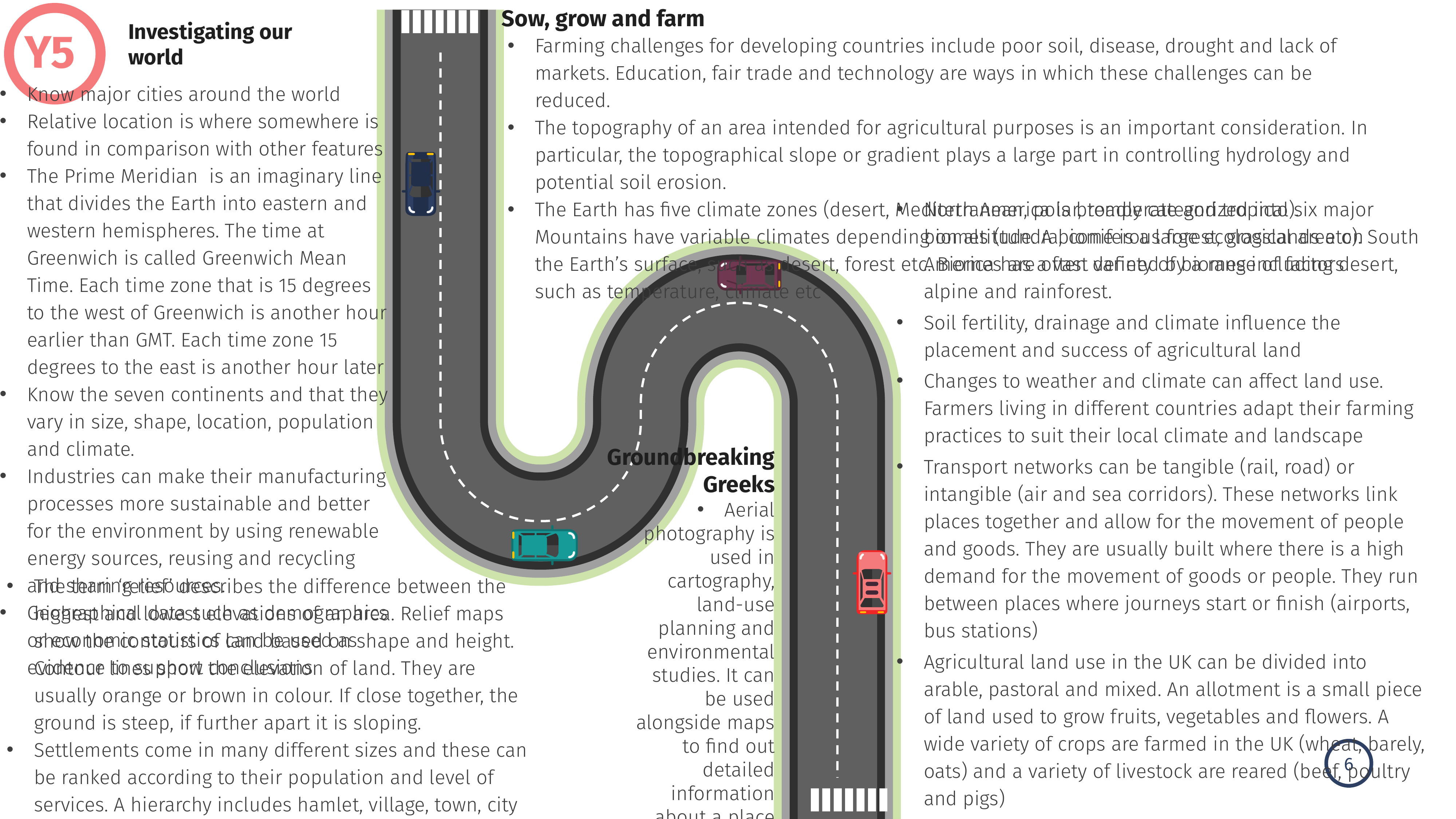

Sow, grow and farm

Investigating our world
Y5
Farming challenges for developing countries include poor soil, disease, drought and lack of markets. Education, fair trade and technology are ways in which these challenges can be reduced.
The topography of an area intended for agricultural purposes is an important consideration. In particular, the topographical slope or gradient plays a large part in controlling hydrology and potential soil erosion.
The Earth has five climate zones (desert, Mediterranean, polar, temperate and tropical). Mountains have variable climates depending on altitude. A biome is a large ecological area on the Earth’s surface, such as desert, forest etc. Biomes are often defined by a range of factors such as temperature, climate etc
Know major cities around the world
Relative location is where somewhere is found in comparison with other features
The Prime Meridian  is an imaginary line that divides the Earth into eastern and western hemispheres. The time at Greenwich is called Greenwich Mean Time. Each time zone that is 15 degrees to the west of Greenwich is another hour earlier than GMT. Each time zone 15 degrees to the east is another hour later
Know the seven continents and that they vary in size, shape, location, population and climate.
Industries can make their manufacturing processes more sustainable and better for the environment by using renewable energy sources, reusing and recycling and sharing resources.
Geographical data such as demographics or economic statistics can be used as evidence to support conclusions

North America is broadly categorized into six major biomes (tundra, coniferous forest, grasslands etc). South America has a vast variety of biomes including desert, alpine and rainforest.
Soil fertility, drainage and climate influence the placement and success of agricultural land
Changes to weather and climate can affect land use. Farmers living in different countries adapt their farming practices to suit their local climate and landscape
Transport networks can be tangible (rail, road) or intangible (air and sea corridors). These networks link places together and allow for the movement of people and goods. They are usually built where there is a high demand for the movement of goods or people. They run between places where journeys start or finish (airports, bus stations)
Agricultural land use in the UK can be divided into arable, pastoral and mixed. An allotment is a small piece of land used to grow fruits, vegetables and flowers. A wide variety of crops are farmed in the UK (wheat, barely, oats) and a variety of livestock are reared (beef, poultry and pigs)
Compass points can be used to describe the relationship of features to each other or to describe the direction of travel. Accurate grid references identify the position of key physical and human features
A geographical enquiry can help us to understand the physical geography (rivers, coasts) or human geography (population changes, migration) of an area and the impacts on the surrounding environment

Groundbreaking Greeks
Aerial photography is used in cartography, land-use planning and environmental studies. It can be used alongside maps to find out detailed information about a place or places

The term ‘relief’ describes the difference between the highest and lowest elevations of an area. Relief maps show the contours of land based on shape and height. Contour lines show the elevation of land. They are usually orange or brown in colour. If close together, the ground is steep, if further apart it is sloping.
Settlements come in many different sizes and these can be ranked according to their population and level of services. A hierarchy includes hamlet, village, town, city and large city